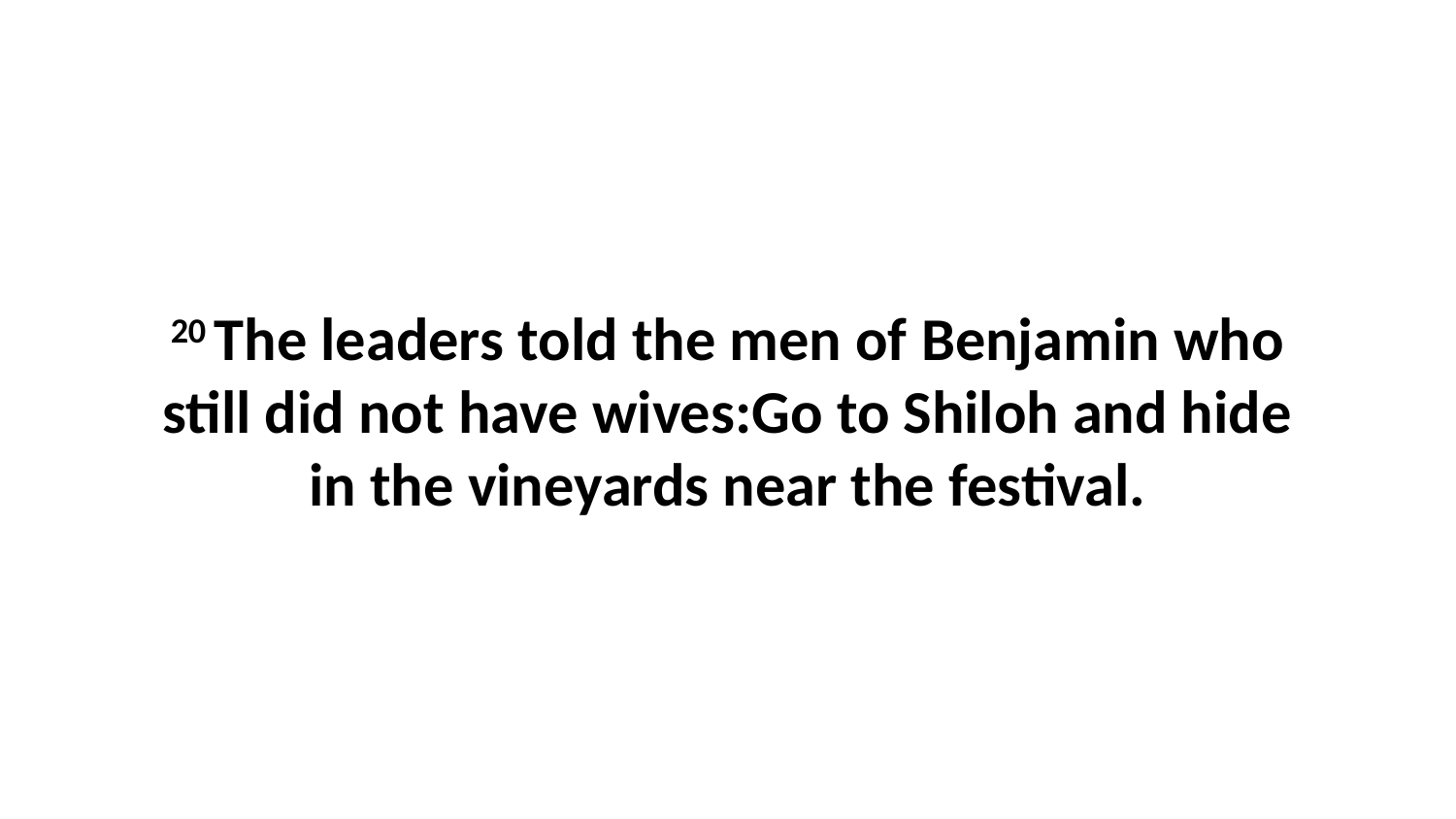

20 The leaders told the men of Benjamin who still did not have wives:Go to Shiloh and hide in the vineyards near the festival.